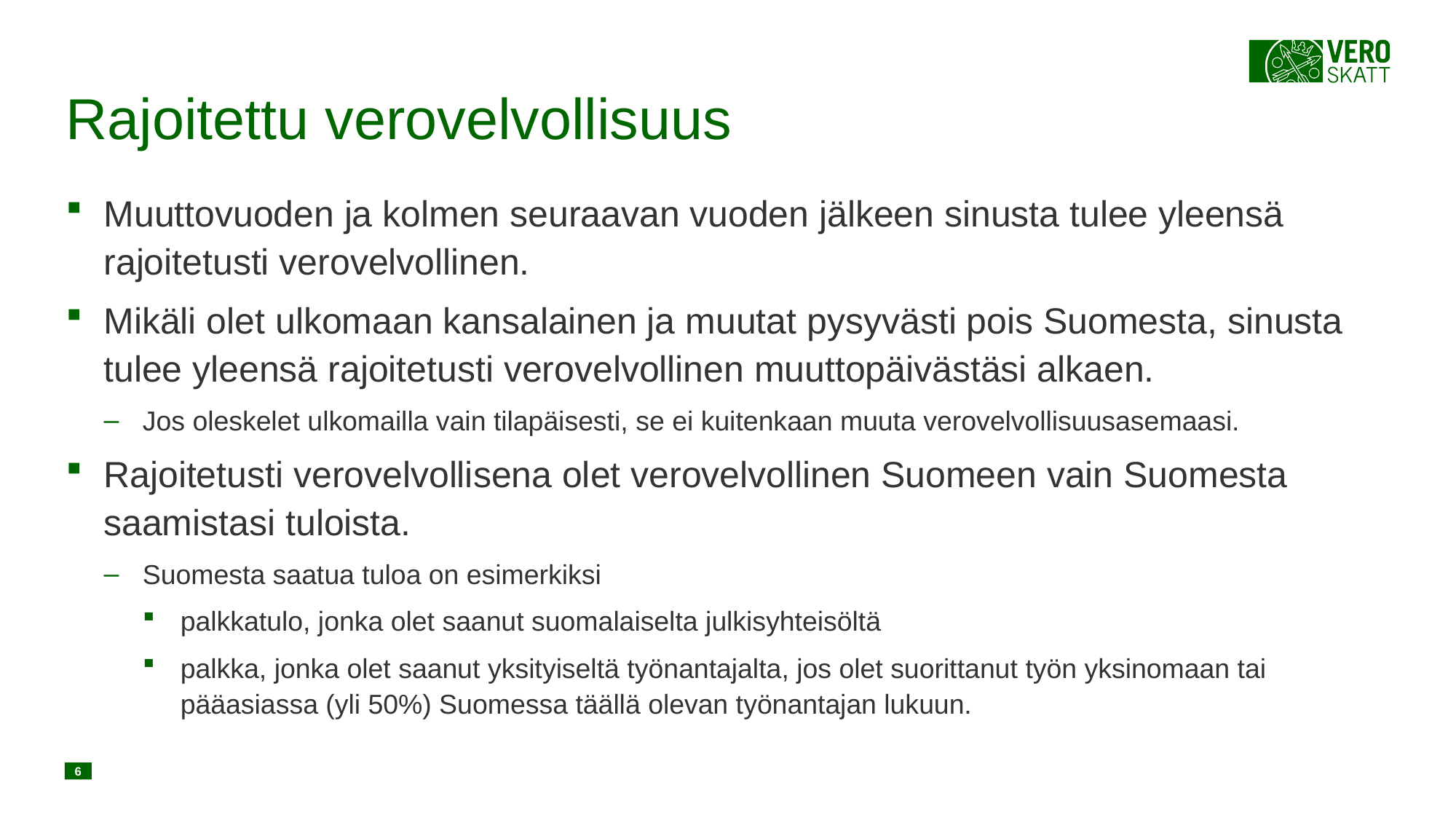

# Rajoitettu verovelvollisuus
Muuttovuoden ja kolmen seuraavan vuoden jälkeen sinusta tulee yleensä rajoitetusti verovelvollinen.
Mikäli olet ulkomaan kansalainen ja muutat pysyvästi pois Suomesta, sinusta tulee yleensä rajoitetusti verovelvollinen muuttopäivästäsi alkaen.
Jos oleskelet ulkomailla vain tilapäisesti, se ei kuitenkaan muuta verovelvollisuusasemaasi.
Rajoitetusti verovelvollisena olet verovelvollinen Suomeen vain Suomesta saamistasi tuloista.
Suomesta saatua tuloa on esimerkiksi
palkkatulo, jonka olet saanut suomalaiselta julkisyhteisöltä
palkka, jonka olet saanut yksityiseltä työnantajalta, jos olet suorittanut työn yksinomaan tai pääasiassa (yli 50%) Suomessa täällä olevan työnantajan lukuun.

6